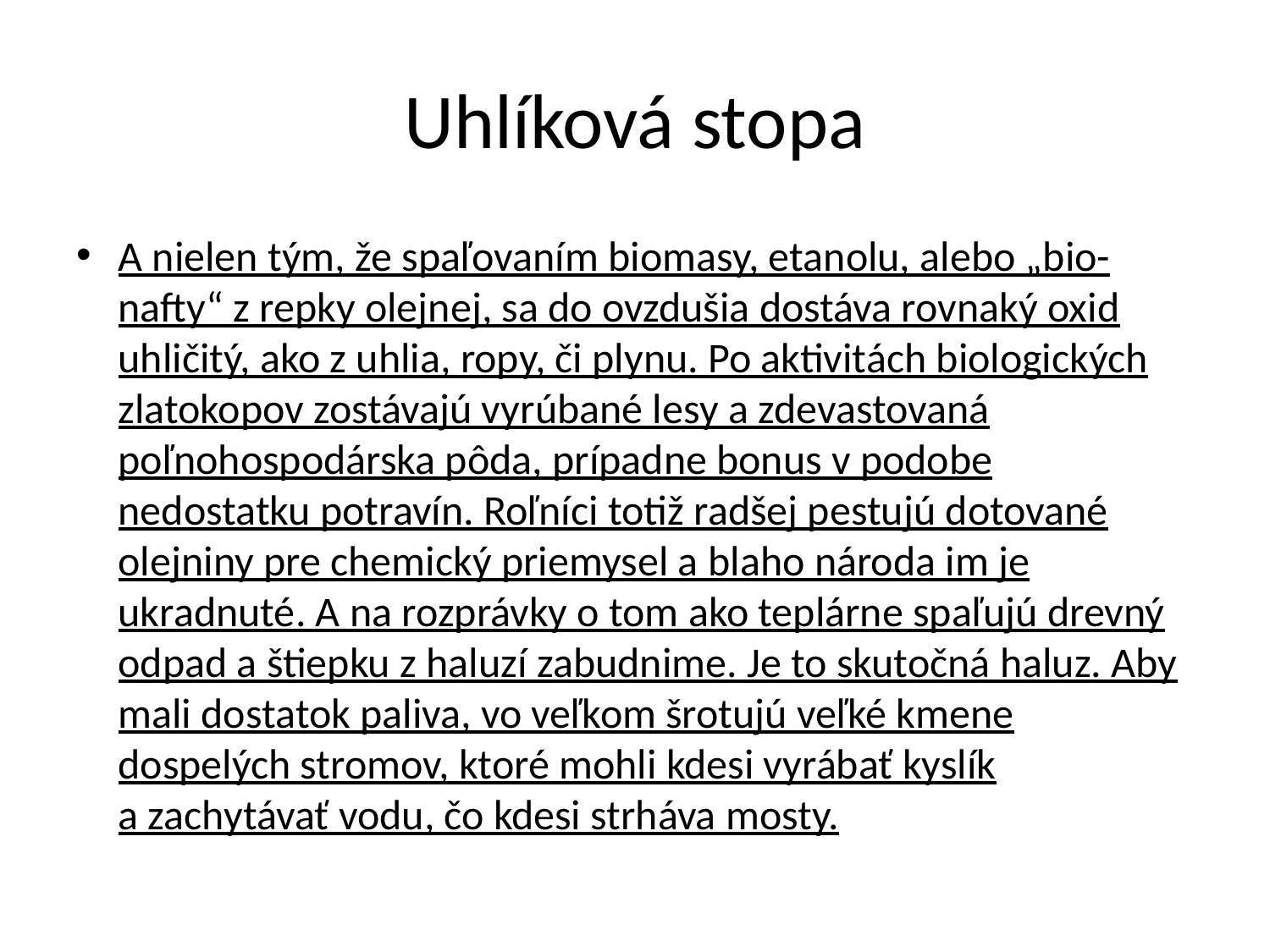

# Uhlíková stopa
A nielen tým, že spaľovaním biomasy, etanolu, alebo „bio-nafty“ z repky olejnej, sa do ovzdušia dostáva rovnaký oxid uhličitý, ako z uhlia, ropy, či plynu. Po aktivitách biologických zlatokopov zostávajú vyrúbané lesy a zdevastovaná poľnohospodárska pôda, prípadne bonus v podobe nedostatku potravín. Roľníci totiž radšej pestujú dotované olejniny pre chemický priemysel a blaho národa im je ukradnuté. A na rozprávky o tom ako teplárne spaľujú drevný odpad a štiepku z haluzí zabudnime. Je to skutočná haluz. Aby mali dostatok paliva, vo veľkom šrotujú veľké kmene dospelých stromov, ktoré mohli kdesi vyrábať kyslík a zachytávať vodu, čo kdesi strháva mosty.